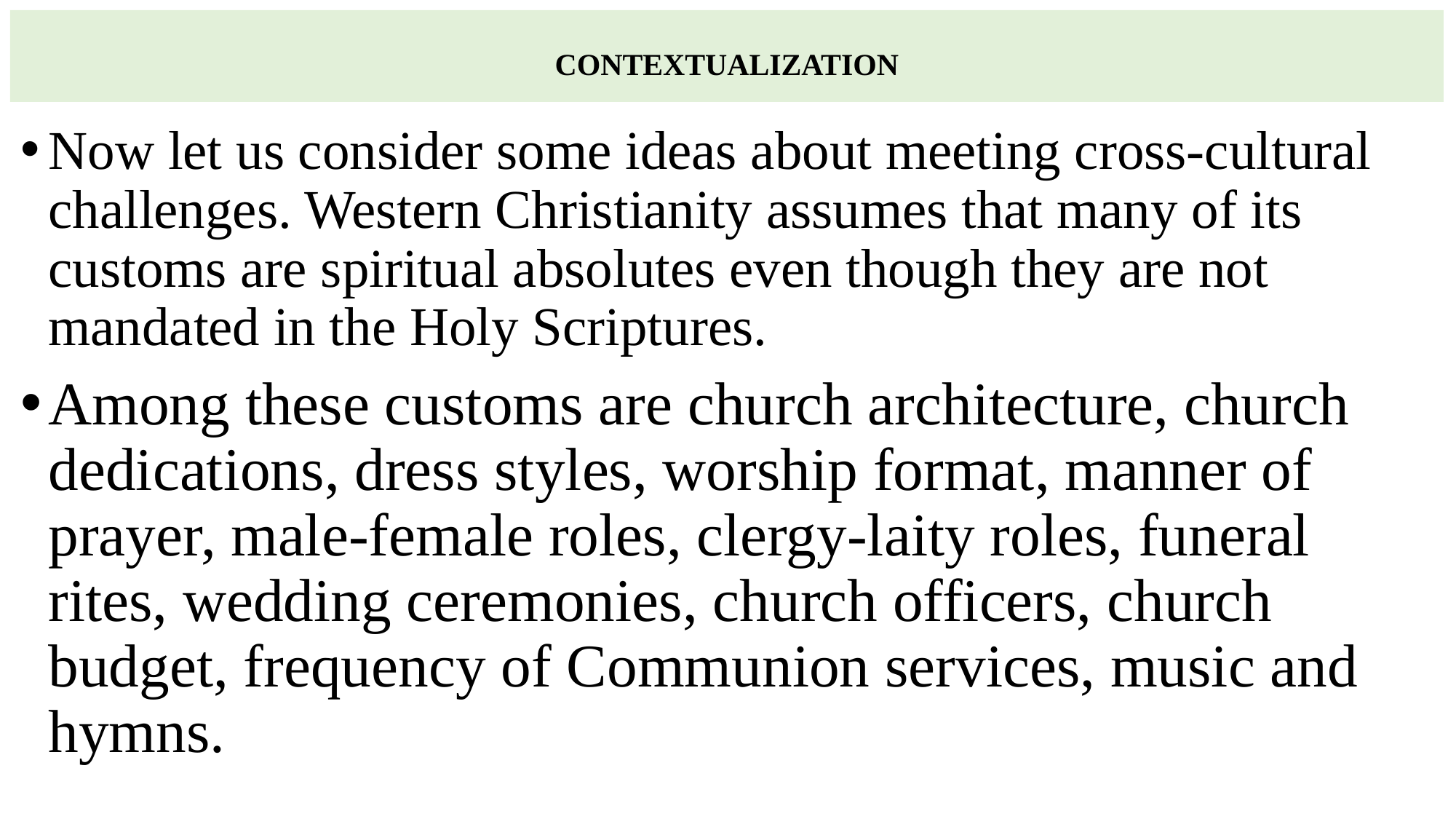

# CONTEXTUALIZATION
Now let us consider some ideas about meeting cross-cultural challenges. Western Christianity assumes that many of its customs are spiritual absolutes even though they are not mandated in the Holy Scriptures.
Among these customs are church architecture, church dedications, dress styles, worship format, manner of prayer, male-female roles, clergy-laity roles, funeral rites, wedding ceremonies, church officers, church budget, frequency of Communion services, music and hymns.